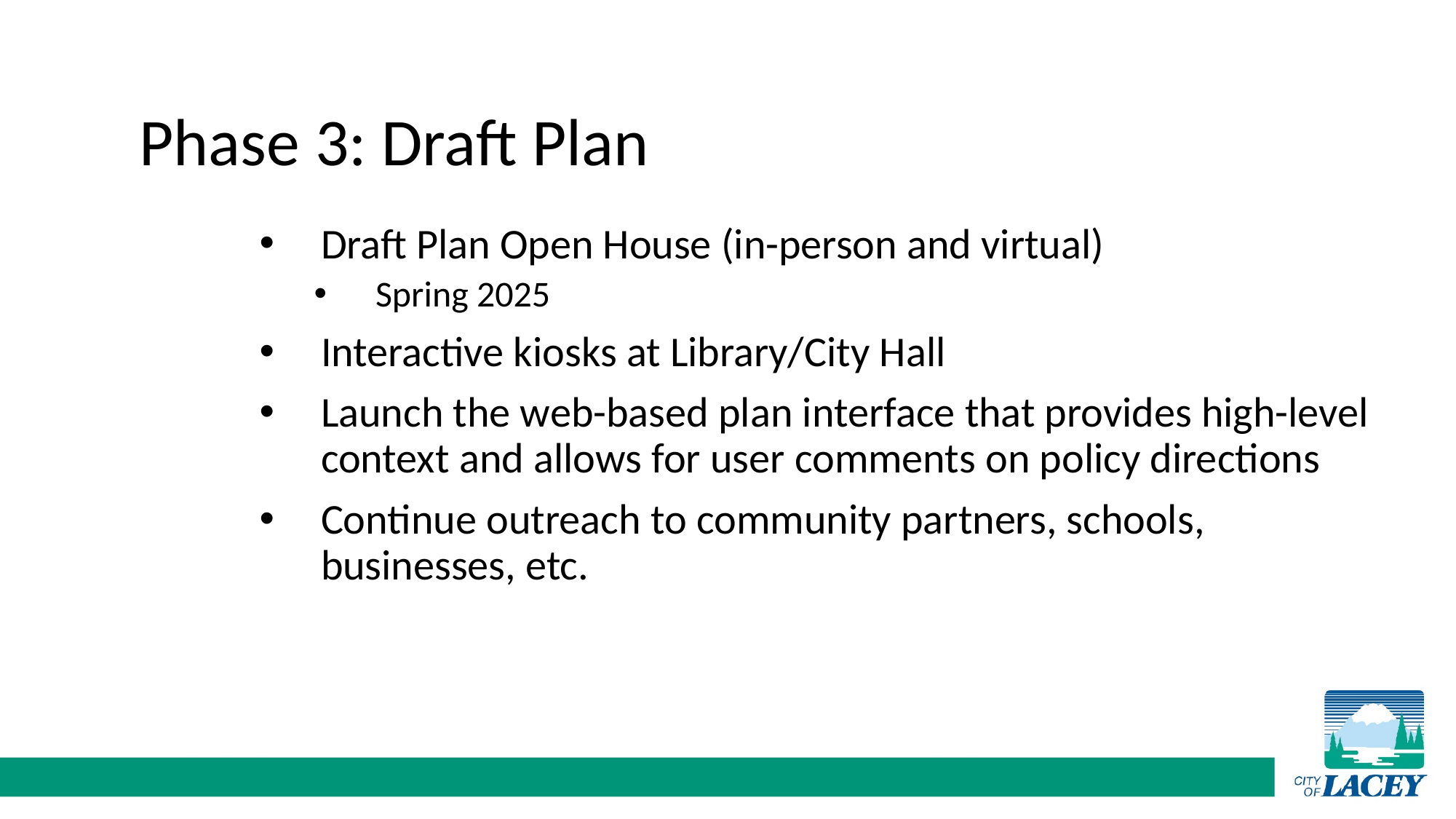

Phase 3: Draft Plan
Draft Plan Open House (in-person and virtual)
Spring 2025
Interactive kiosks at Library/City Hall
Launch the web-based plan interface that provides high-level context and allows for user comments on policy directions
Continue outreach to community partners, schools, businesses, etc.